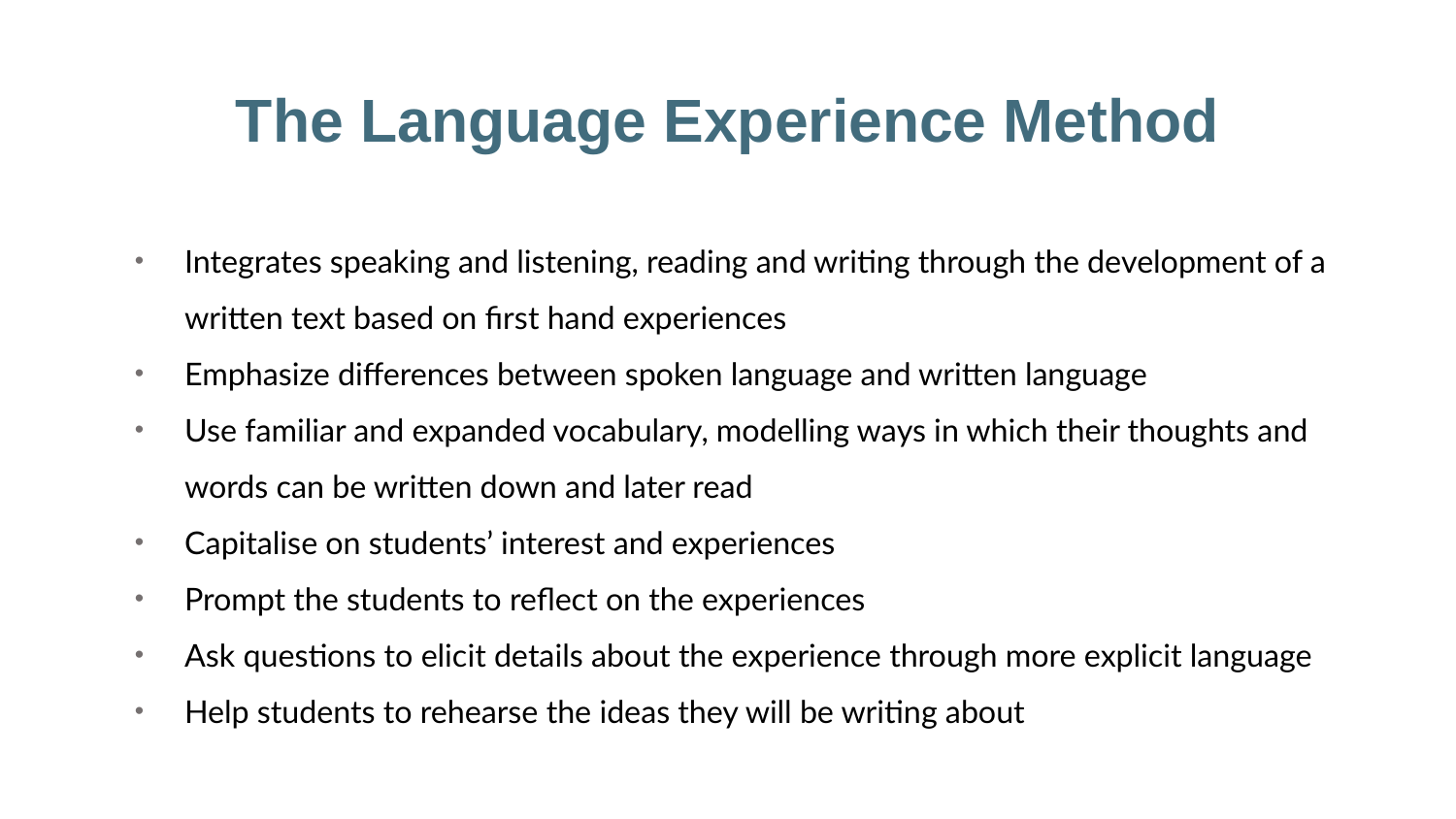

# The Language Experience Method
Integrates speaking and listening, reading and writing through the development of a written text based on first hand experiences
Emphasize differences between spoken language and written language
Use familiar and expanded vocabulary, modelling ways in which their thoughts and words can be written down and later read
Capitalise on students’ interest and experiences
Prompt the students to reflect on the experiences
Ask questions to elicit details about the experience through more explicit language
Help students to rehearse the ideas they will be writing about